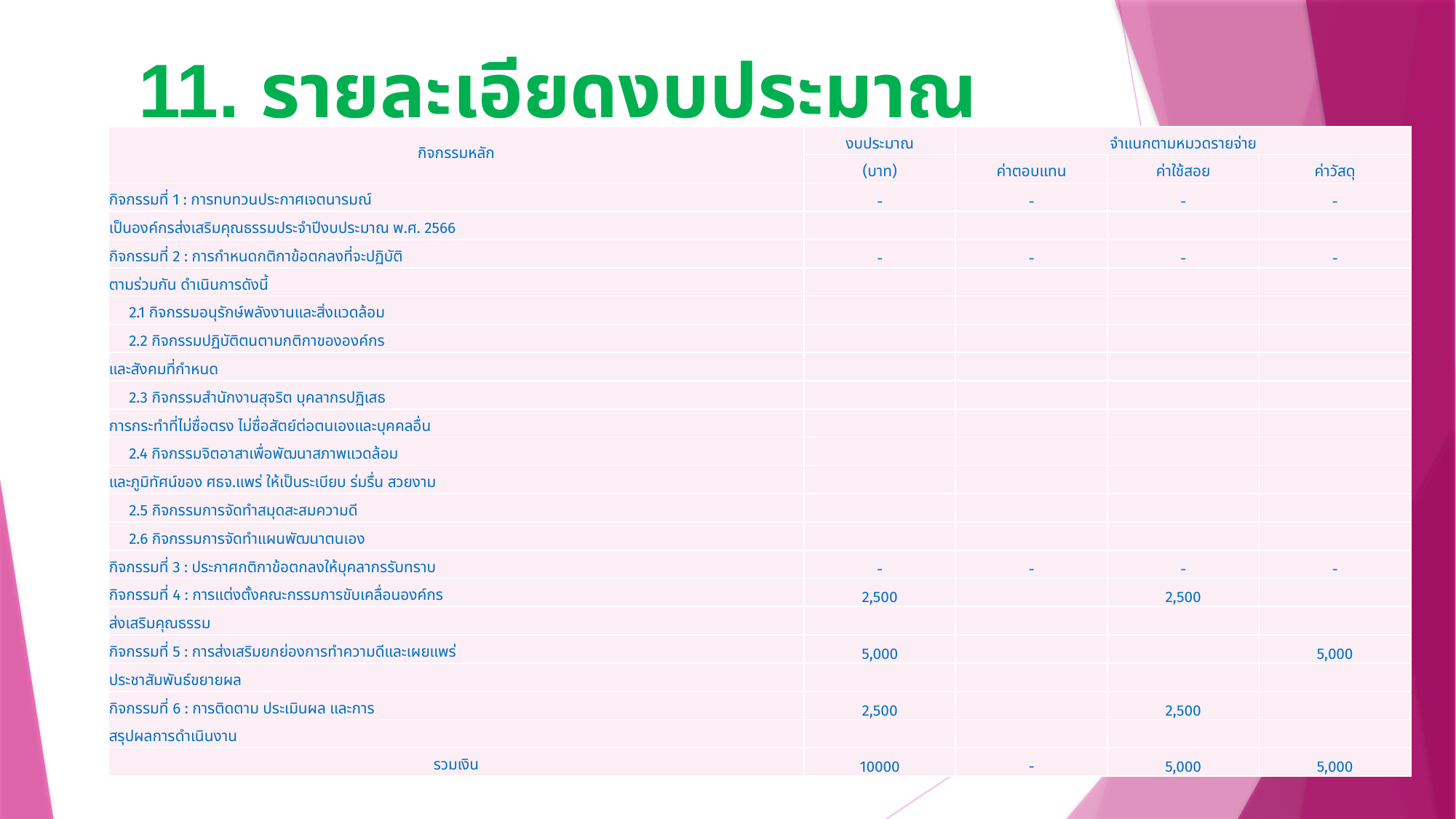

# 11. รายละเอียดงบประมาณ
| กิจกรรมหลัก | งบประมาณ | จำแนกตามหมวดรายจ่าย |  |  |
| --- | --- | --- | --- | --- |
|  | (บาท) | ค่าตอบแทน | ค่าใช้สอย | ค่าวัสดุ |
| กิจกรรมที่ 1 : การทบทวนประกาศเจตนารมณ์ | - | - | - | - |
| เป็นองค์กรส่งเสริมคุณธรรมประจำปีงบประมาณ พ.ศ. 2566 |  |  |  |  |
| กิจกรรมที่ 2 : การกำหนดกติกาข้อตกลงที่จะปฏิบัติ | - | - | - | - |
| ตามร่วมกัน ดำเนินการดังนี้ |  |  |  |  |
| 2.1 กิจกรรมอนุรักษ์พลังงานและสิ่งแวดล้อม |  |  |  |  |
| 2.2 กิจกรรมปฏิบัติตนตามกติกาขององค์กร |  |  |  |  |
| และสังคมที่กำหนด |  |  |  |  |
| 2.3 กิจกรรมสำนักงานสุจริต บุคลากรปฏิเสธ |  |  |  |  |
| การกระทำที่ไม่ซื่อตรง ไม่ซื่อสัตย์ต่อตนเองและบุคคลอื่น |  |  |  |  |
| 2.4 กิจกรรมจิตอาสาเพื่อพัฒนาสภาพแวดล้อม |  |  |  |  |
| และภูมิทัศน์ของ ศธจ.แพร่ ให้เป็นระเบียบ ร่มรื่น สวยงาม |  |  |  |  |
| 2.5 กิจกรรมการจัดทำสมุดสะสมความดี |  |  |  |  |
| 2.6 กิจกรรมการจัดทำแผนพัฒนาตนเอง |  |  |  |  |
| กิจกรรมที่ 3 : ประกาศกติกาข้อตกลงให้บุคลากรรับทราบ | - | - | - | - |
| กิจกรรมที่ 4 : การแต่งตั้งคณะกรรมการขับเคลื่อนองค์กร | 2,500 |  | 2,500 |  |
| ส่งเสริมคุณธรรม |  |  |  |  |
| กิจกรรมที่ 5 : การส่งเสริมยกย่องการทำความดีและเผยแพร่ | 5,000 |  |  | 5,000 |
| ประชาสัมพันธ์ขยายผล |  |  |  |  |
| กิจกรรมที่ 6 : การติดตาม ประเมินผล และการ | 2,500 |  | 2,500 |  |
| สรุปผลการดำเนินงาน |  |  |  |  |
| รวมเงิน | 10000 | - | 5,000 | 5,000 |